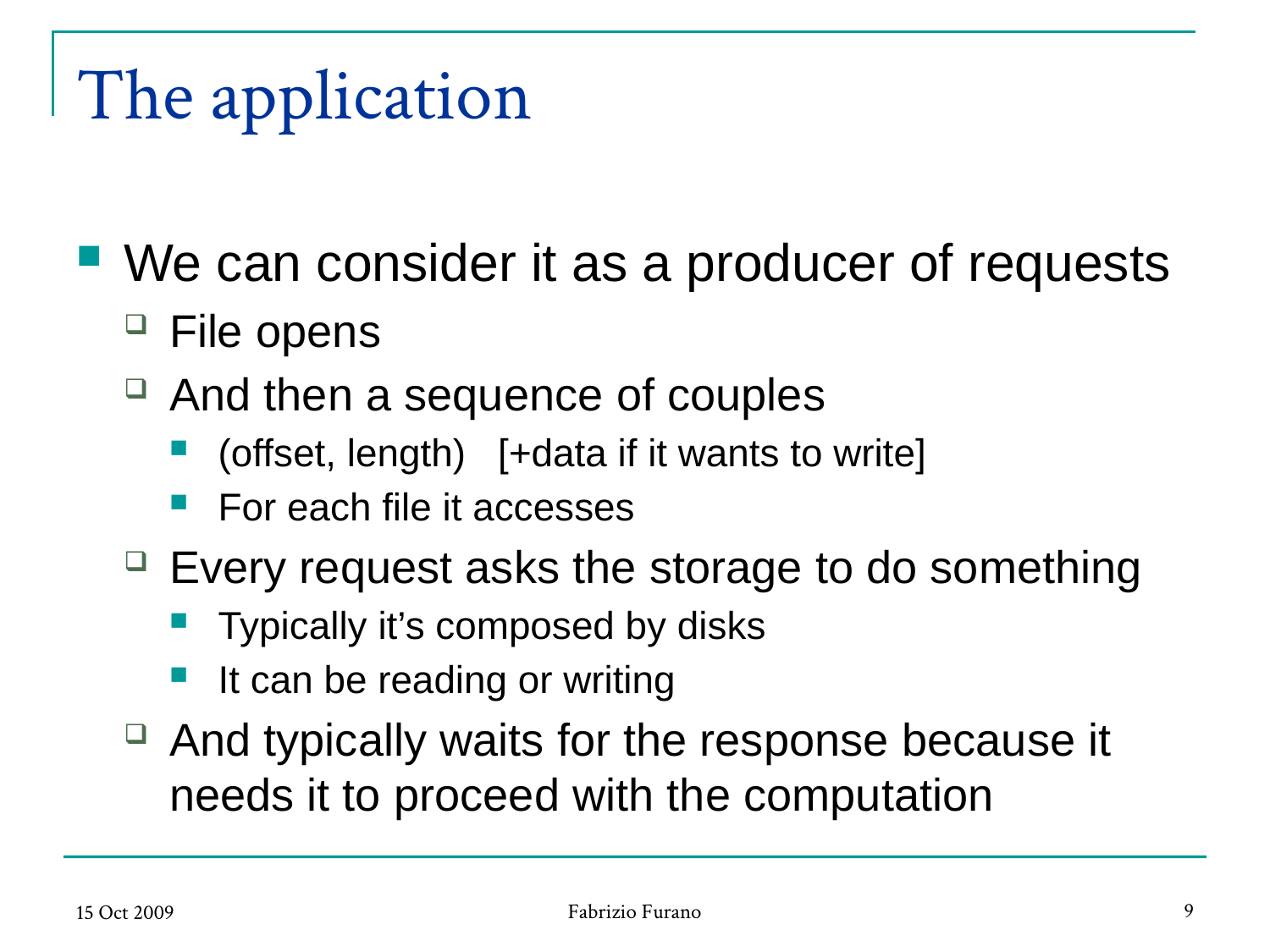

# The application
We can consider it as a producer of requests
File opens
And then a sequence of couples
(offset, length)   [+data if it wants to write]
For each file it accesses
Every request asks the storage to do something
Typically it’s composed by disks
It can be reading or writing
And typically waits for the response because it needs it to proceed with the computation
15 Oct 2009
9
Fabrizio Furano